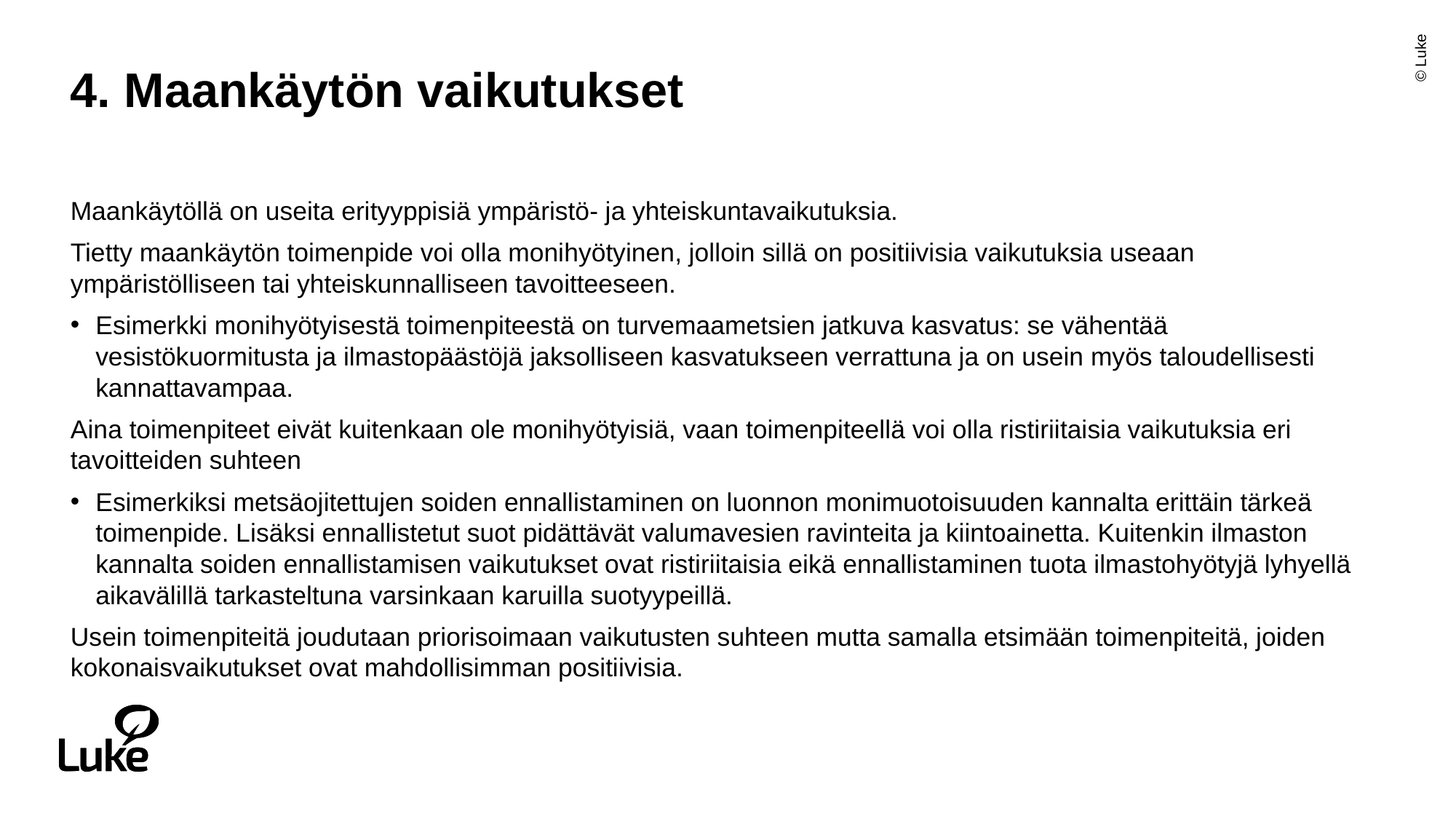

# 4. Maankäytön vaikutukset
Maankäytöllä on useita erityyppisiä ympäristö- ja yhteiskuntavaikutuksia.
Tietty maankäytön toimenpide voi olla monihyötyinen, jolloin sillä on positiivisia vaikutuksia useaan ympäristölliseen tai yhteiskunnalliseen tavoitteeseen.
Esimerkki monihyötyisestä toimenpiteestä on turvemaametsien jatkuva kasvatus: se vähentää vesistökuormitusta ja ilmastopäästöjä jaksolliseen kasvatukseen verrattuna ja on usein myös taloudellisesti kannattavampaa.
Aina toimenpiteet eivät kuitenkaan ole monihyötyisiä, vaan toimenpiteellä voi olla ristiriitaisia vaikutuksia eri tavoitteiden suhteen
Esimerkiksi metsäojitettujen soiden ennallistaminen on luonnon monimuotoisuuden kannalta erittäin tärkeä toimenpide. Lisäksi ennallistetut suot pidättävät valumavesien ravinteita ja kiintoainetta. Kuitenkin ilmaston kannalta soiden ennallistamisen vaikutukset ovat ristiriitaisia eikä ennallistaminen tuota ilmastohyötyjä lyhyellä aikavälillä tarkasteltuna varsinkaan karuilla suotyypeillä.
Usein toimenpiteitä joudutaan priorisoimaan vaikutusten suhteen mutta samalla etsimään toimenpiteitä, joiden kokonaisvaikutukset ovat mahdollisimman positiivisia.